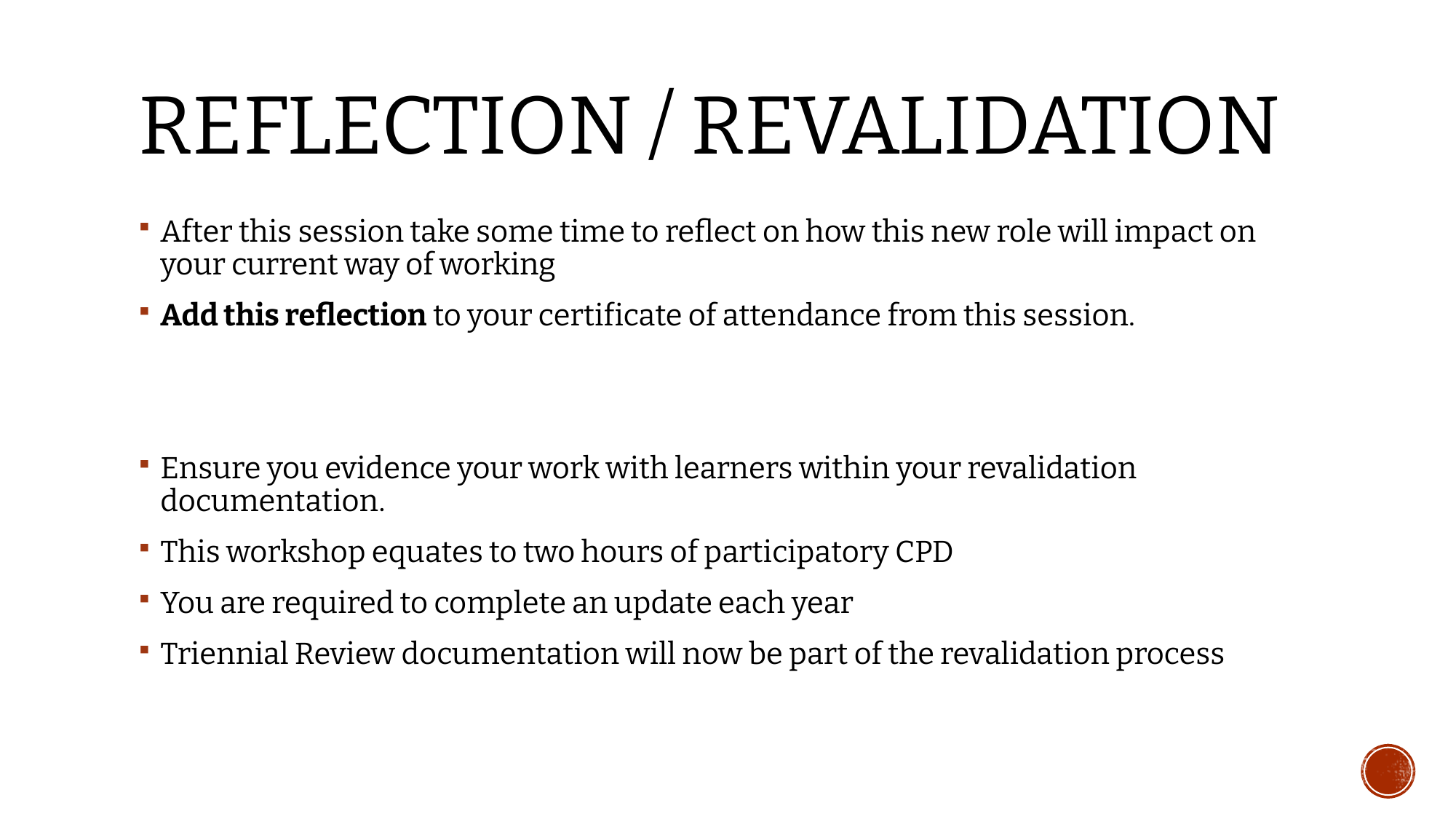

# Reflection / Revalidation
After this session take some time to reflect on how this new role will impact on your current way of working
Add this reflection to your certificate of attendance from this session.

Ensure you evidence your work with learners within your revalidation documentation.
This workshop equates to two hours of participatory CPD
You are required to complete an update each year
Triennial Review documentation will now be part of the revalidation process